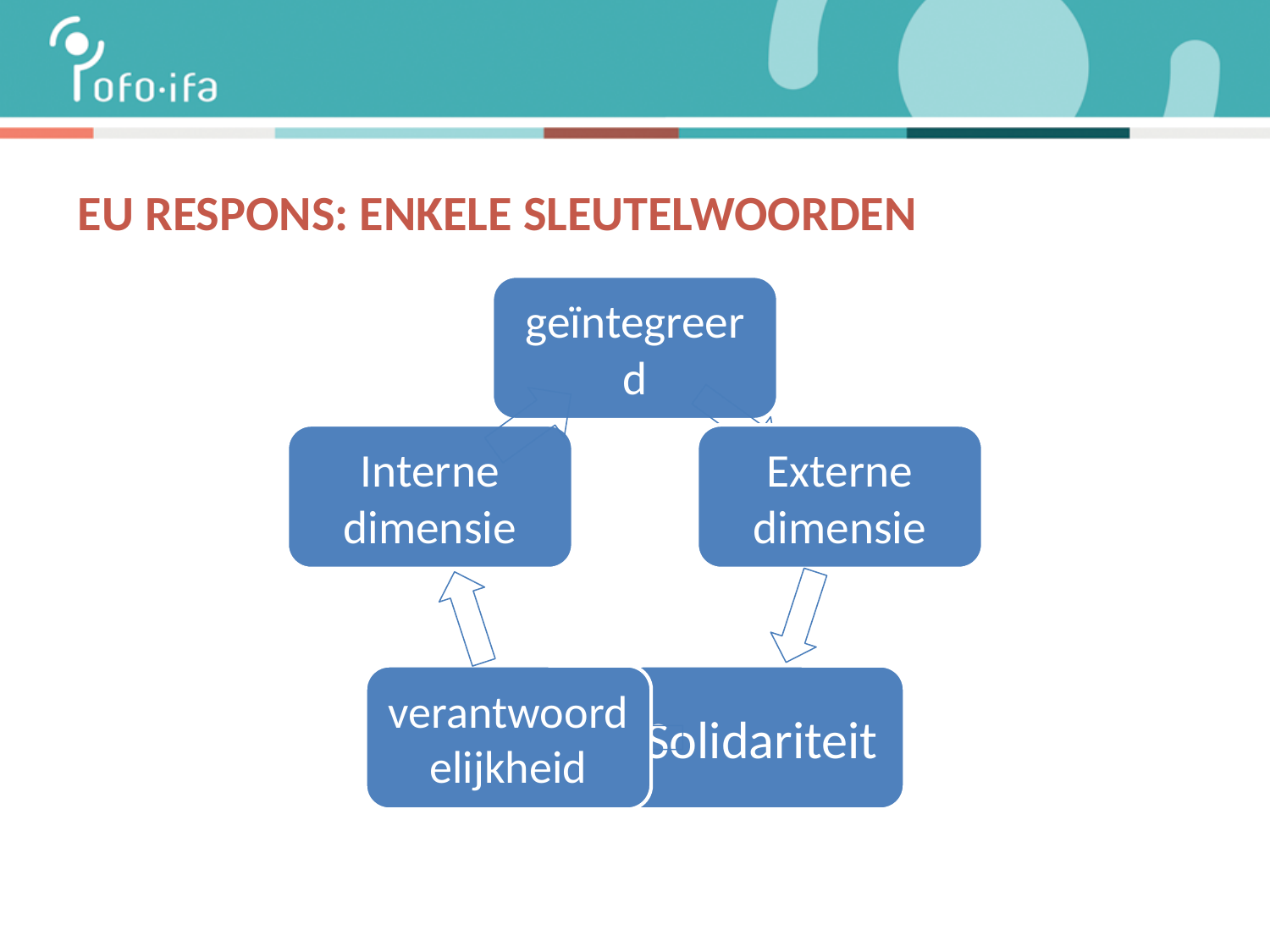

# Eu respons: enkele sleutelwoorden
geïntegreerd
Externe dimensie
Solidariteit
Interne dimensie